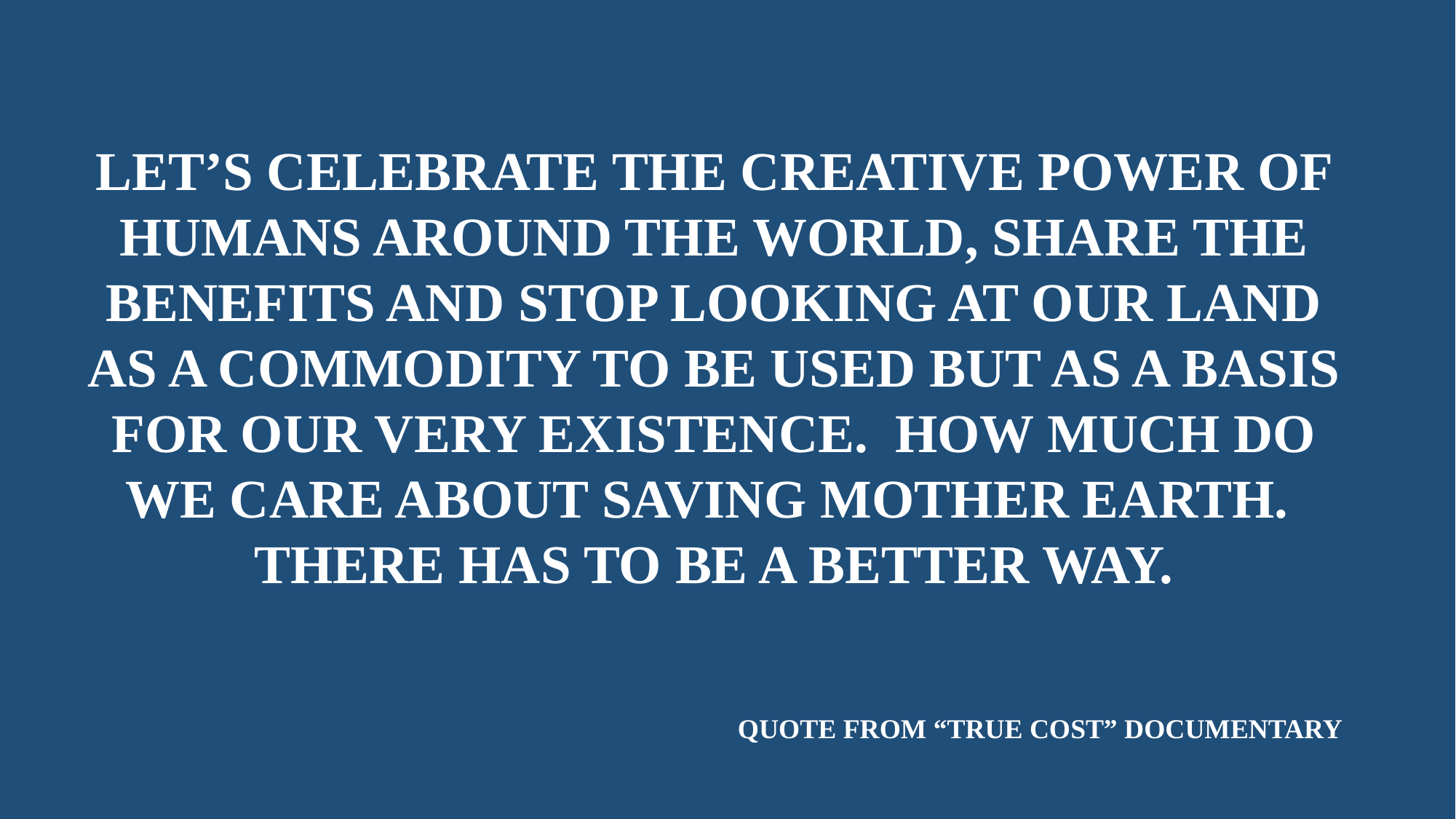

LET’S CELEBRATE THE CREATIVE POWER OF HUMANS AROUND THE WORLD, SHARE THE BENEFITS AND STOP LOOKING AT OUR LAND AS A COMMODITY TO BE USED BUT AS A BASIS FOR OUR VERY EXISTENCE.  HOW MUCH DO WE CARE ABOUT SAVING MOTHER EARTH.  THERE HAS TO BE A BETTER WAY.

QUOTE FROM “TRUE COST” DOCUMENTARY